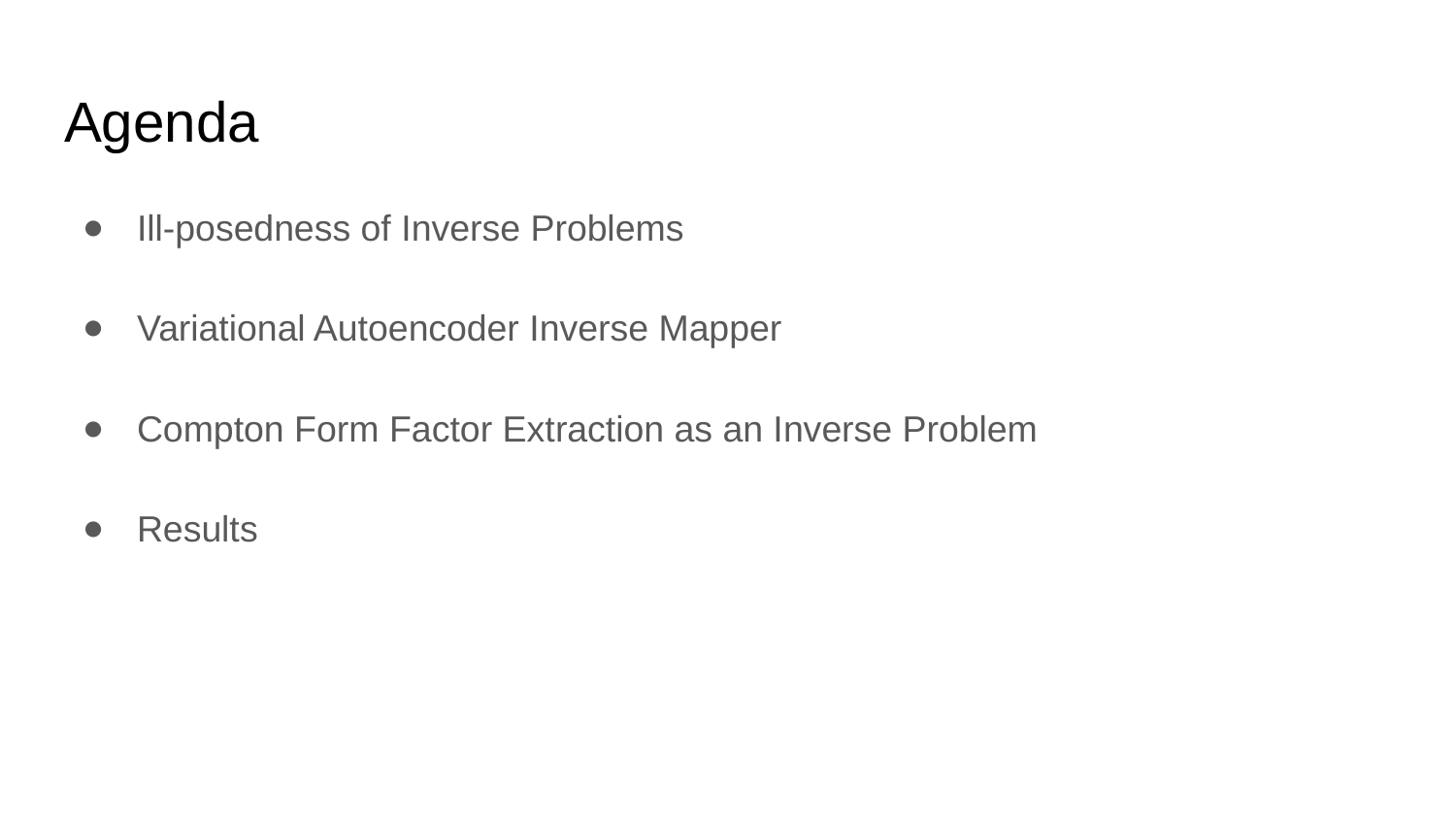

# Agenda
Ill-posedness of Inverse Problems

Variational Autoencoder Inverse Mapper

Compton Form Factor Extraction as an Inverse Problem

Results